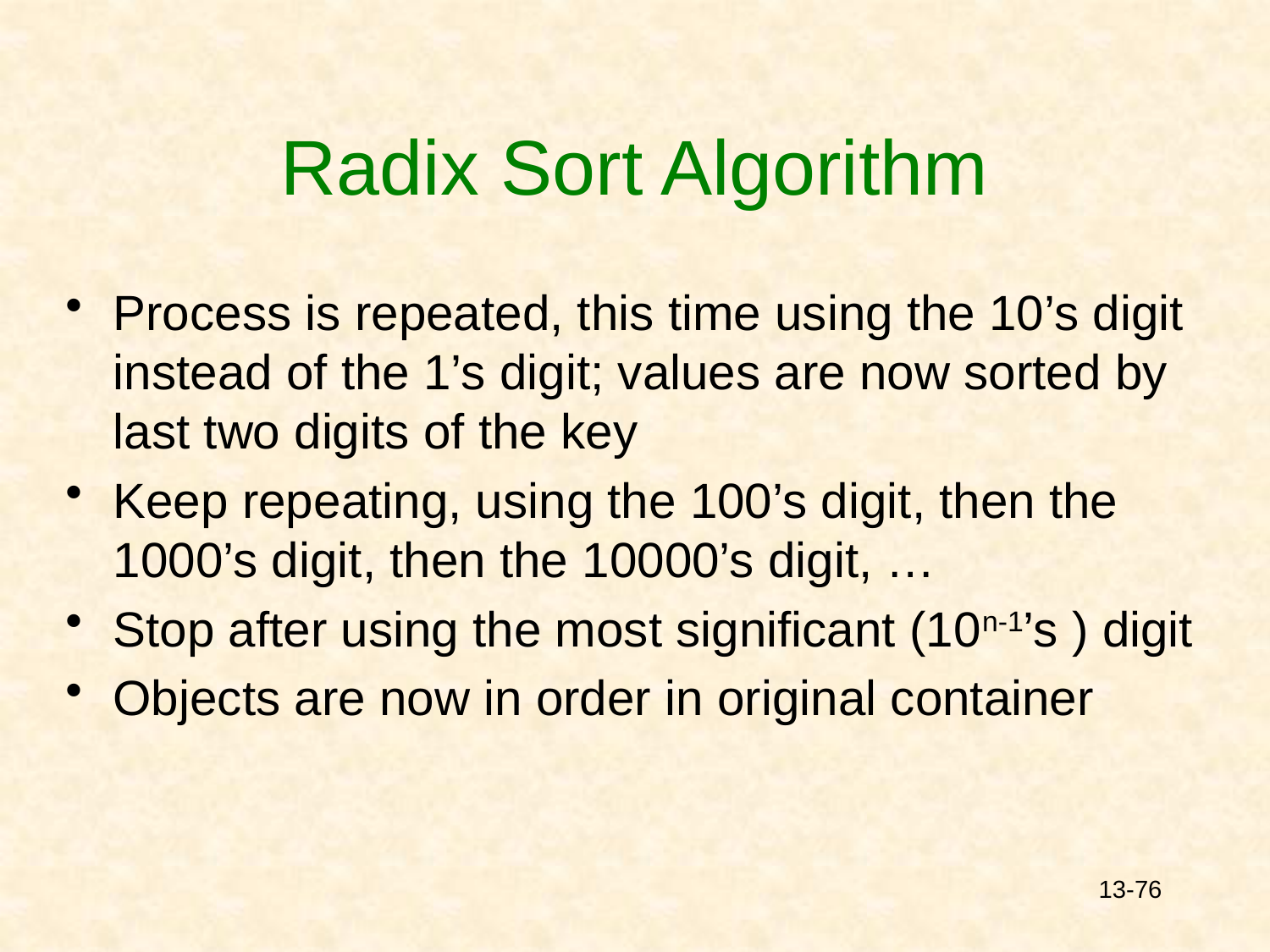

# Radix Sort Algorithm
Process is repeated, this time using the 10’s digit instead of the 1’s digit; values are now sorted by last two digits of the key
Keep repeating, using the 100’s digit, then the 1000’s digit, then the 10000’s digit, …
Stop after using the most significant (10n-1’s ) digit
Objects are now in order in original container
13-76